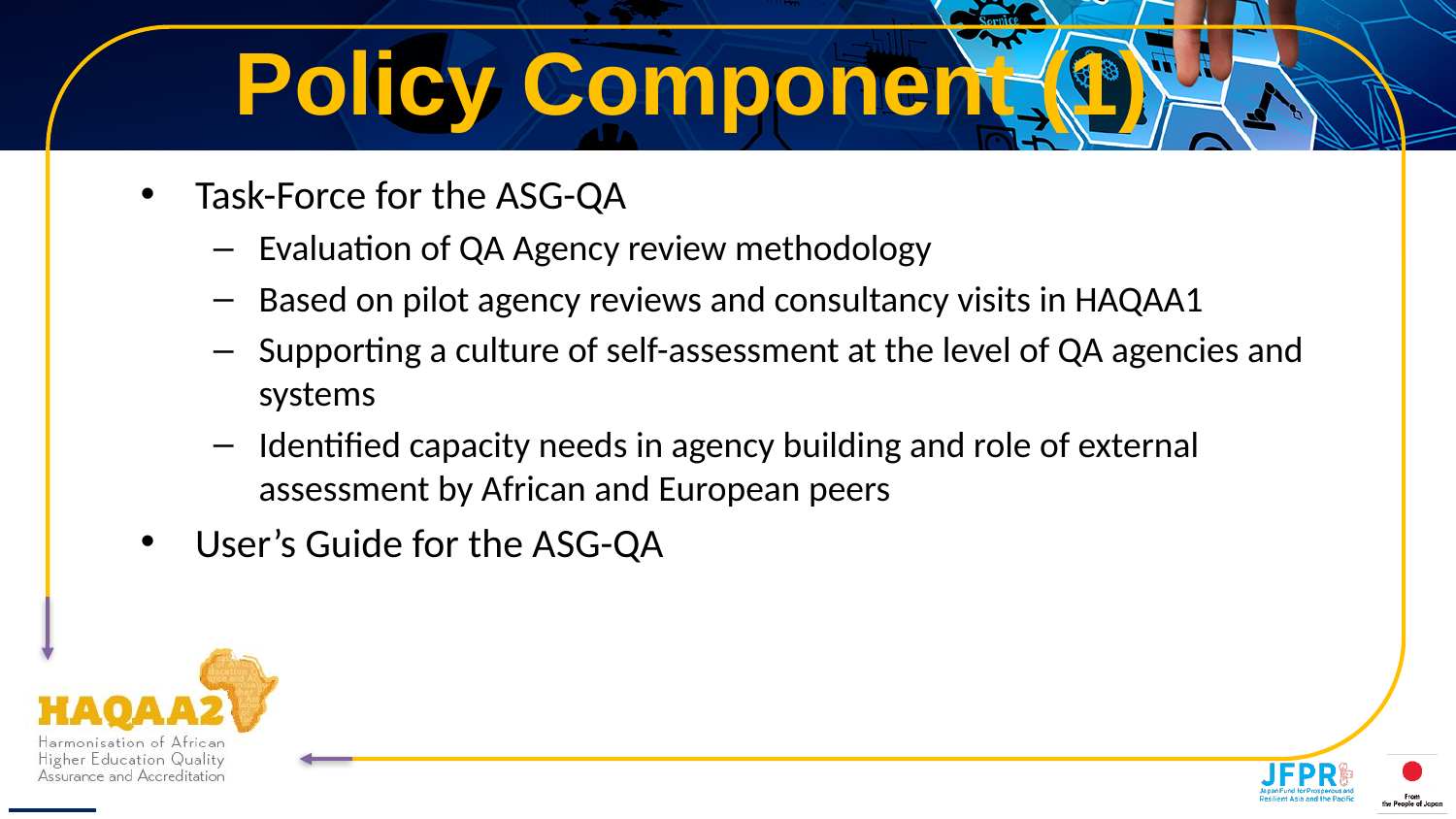

# Policy Component (1)
Task-Force for the ASG-QA
Evaluation of QA Agency review methodology
Based on pilot agency reviews and consultancy visits in HAQAA1
Supporting a culture of self-assessment at the level of QA agencies and systems
Identified capacity needs in agency building and role of external assessment by African and European peers
User’s Guide for the ASG-QA